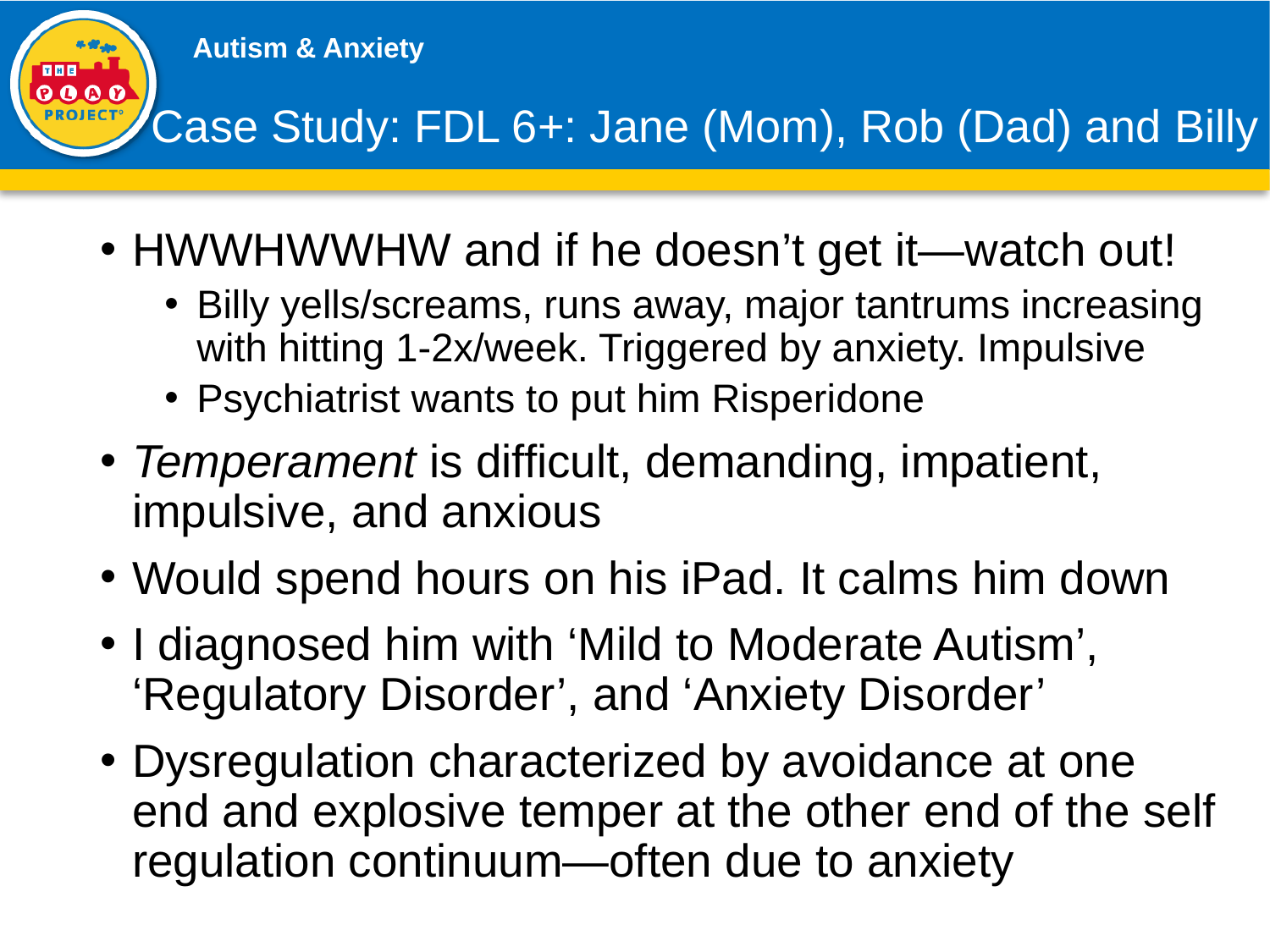

# Case Study: FDL 6+: Jane (Mom), Rob (Dad) and Billy
HWWHWWHW and if he doesn’t get it—watch out!
Billy yells/screams, runs away, major tantrums increasing with hitting 1-2x/week. Triggered by anxiety. Impulsive
Psychiatrist wants to put him Risperidone
Temperament is difficult, demanding, impatient, impulsive, and anxious
Would spend hours on his iPad. It calms him down
I diagnosed him with ‘Mild to Moderate Autism’, ‘Regulatory Disorder’, and ‘Anxiety Disorder’
Dysregulation characterized by avoidance at one end and explosive temper at the other end of the self regulation continuum—often due to anxiety